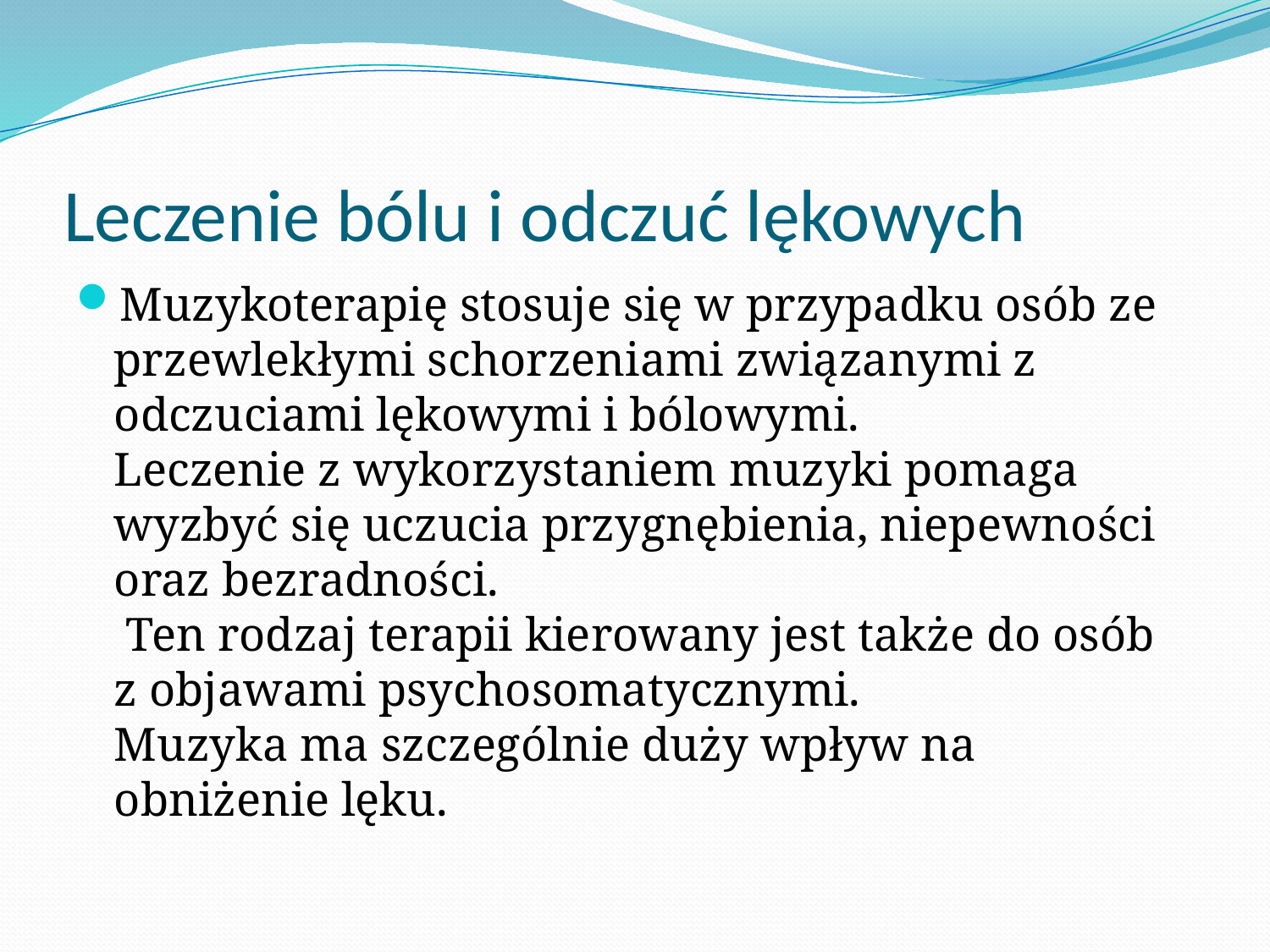

# Leczenie bólu i odczuć lękowych
Muzykoterapię stosuje się w przypadku osób ze przewlekłymi schorzeniami związanymi z odczuciami lękowymi i bólowymi.
Leczenie z wykorzystaniem muzyki pomaga wyzbyć się uczucia przygnębienia, niepewności oraz bezradności.
 Ten rodzaj terapii kierowany jest także do osób
z objawami psychosomatycznymi.
Muzyka ma szczególnie duży wpływ na obniżenie lęku.